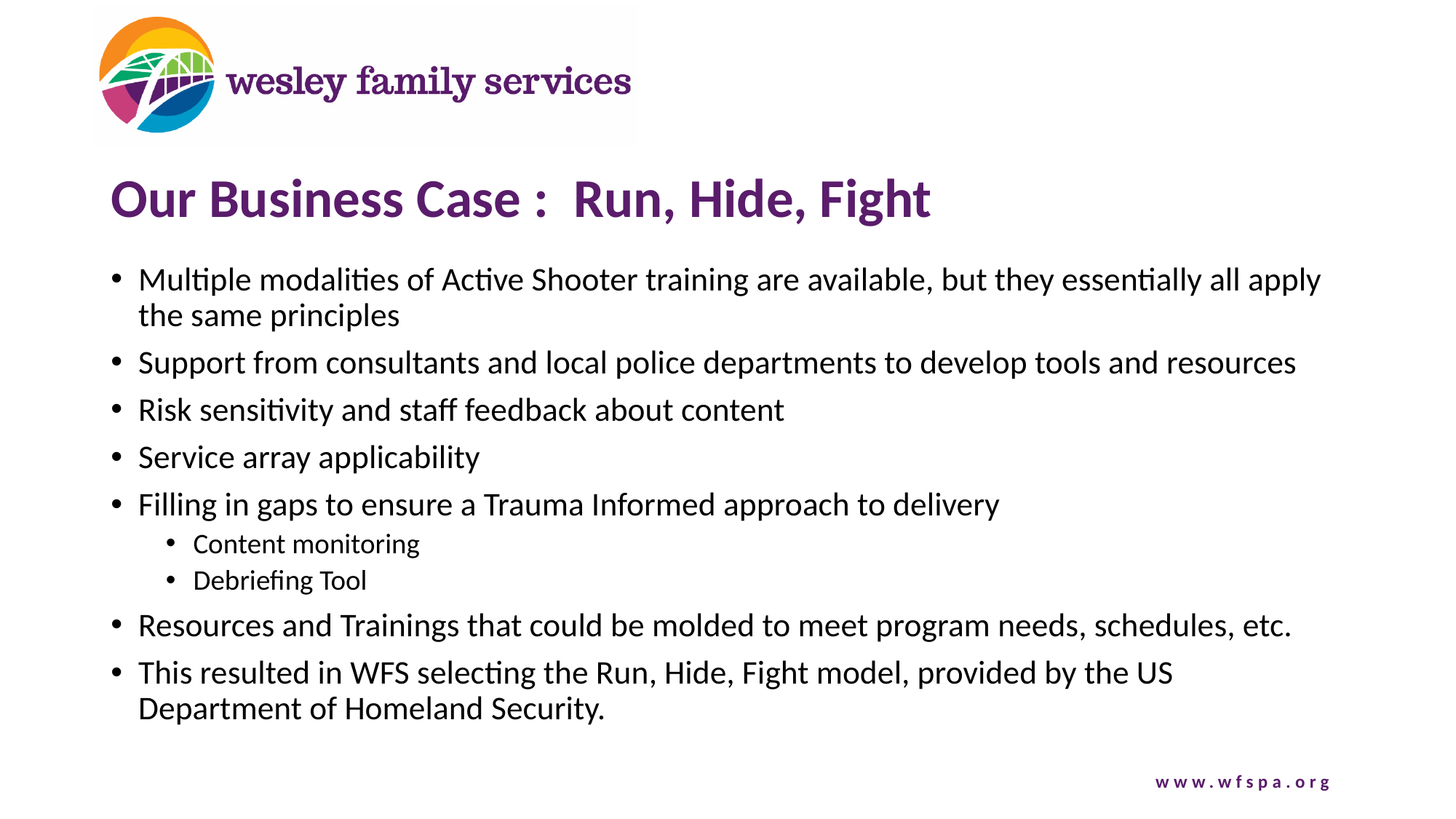

# Our Business Case :  Run, Hide, Fight
Multiple modalities of Active Shooter training are available, but they essentially all apply the same principles
Support from consultants and local police departments to develop tools and resources
Risk sensitivity and staff feedback about content
Service array applicability
Filling in gaps to ensure a Trauma Informed approach to delivery
Content monitoring
Debriefing Tool
Resources and Trainings that could be molded to meet program needs, schedules, etc.
This resulted in WFS selecting the Run, Hide, Fight model, provided by the US Department of Homeland Security.